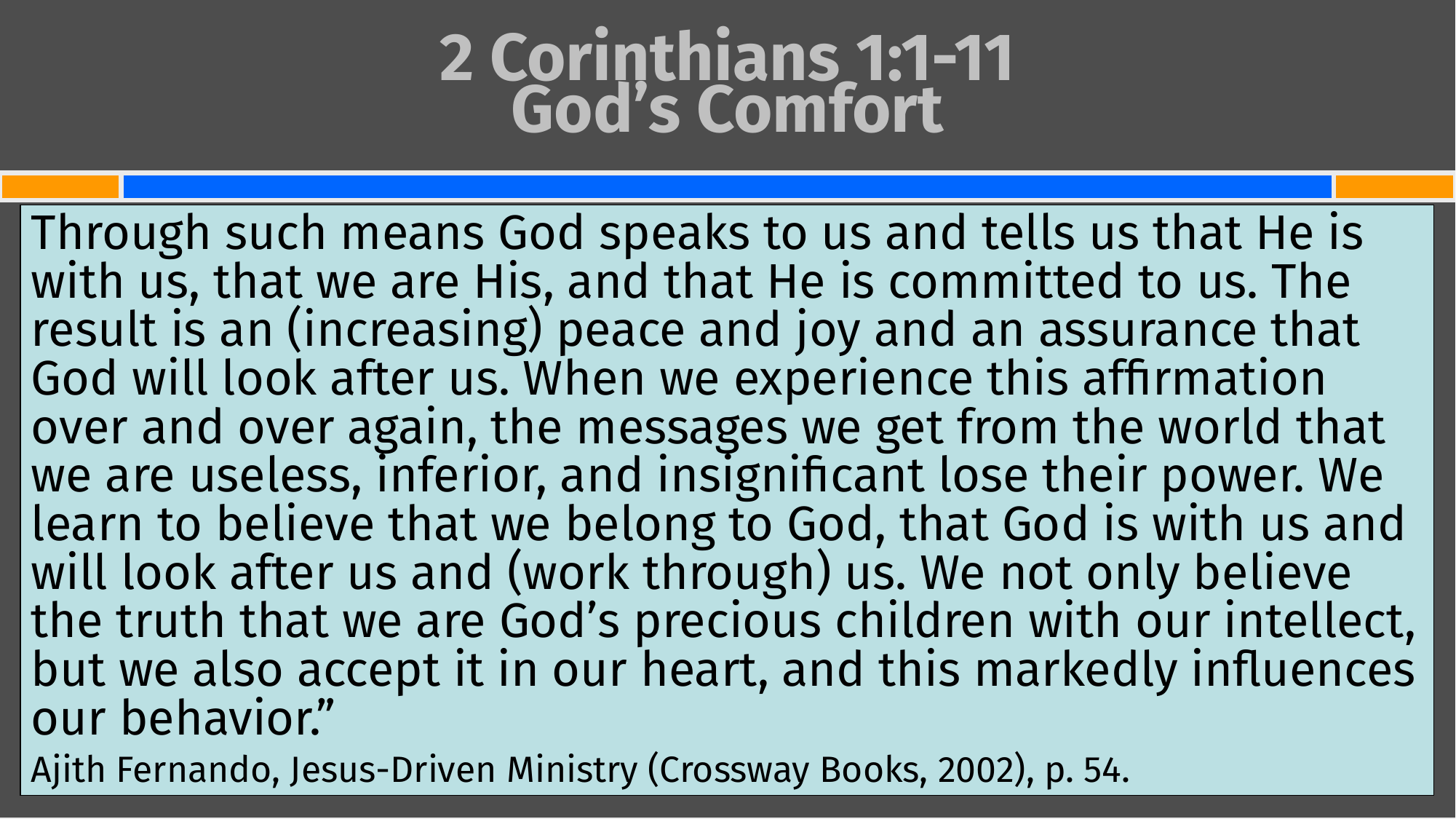

# 2 Corinthians 1:1-11 God’s Comfort

Through such means God speaks to us and tells us that He is with us, that we are His, and that He is committed to us. The result is an (increasing) peace and joy and an assurance that God will look after us. When we experience this affirmation over and over again, the messages we get from the world that we are useless, inferior, and insignificant lose their power. We learn to believe that we belong to God, that God is with us and will look after us and (work through) us. We not only believe the truth that we are God’s precious children with our intellect, but we also accept it in our heart, and this markedly influences our behavior.”
Ajith Fernando, Jesus-Driven Ministry (Crossway Books, 2002), p. 54.